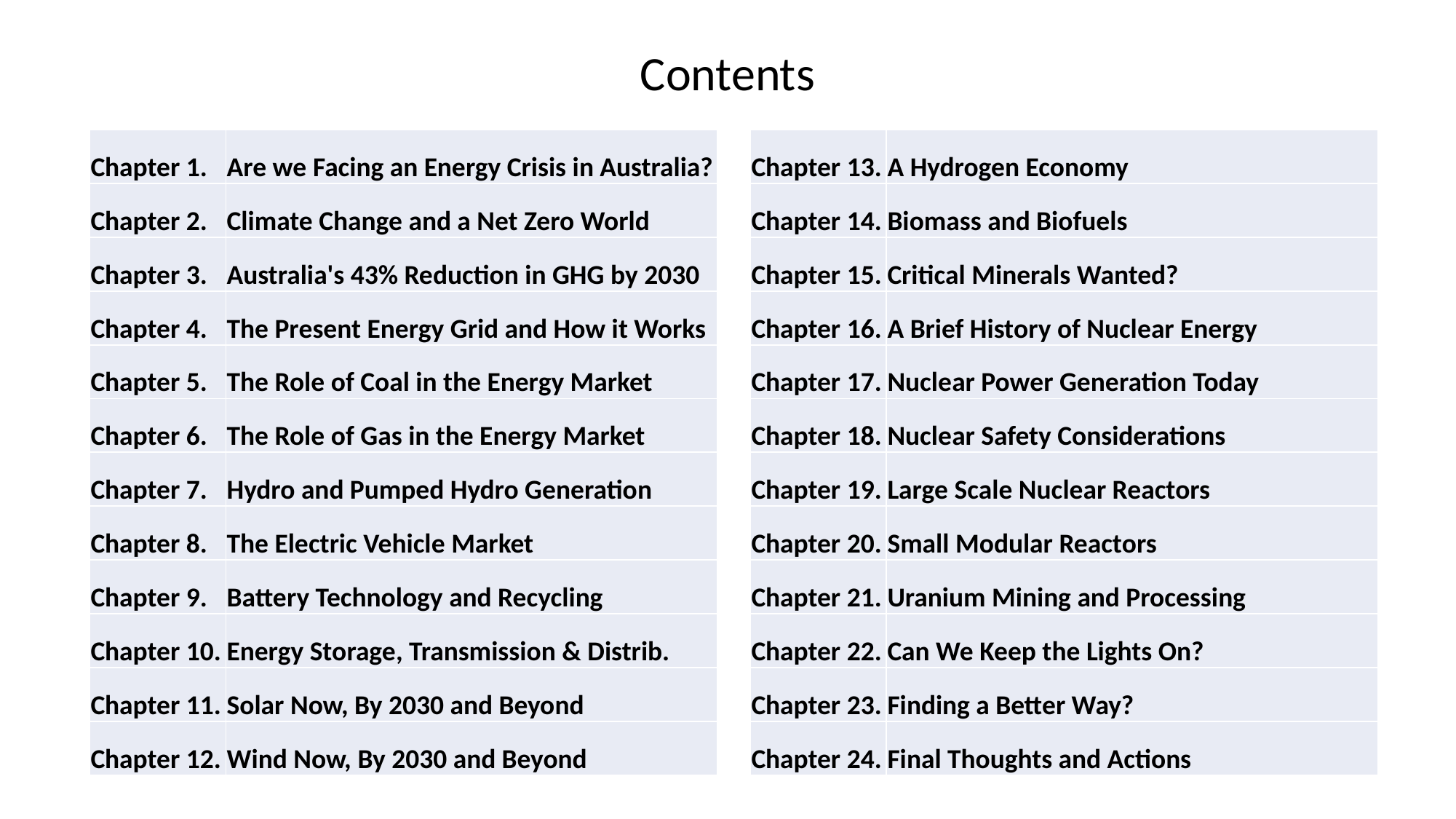

# Contents
| Chapter 13. | A Hydrogen Economy |
| --- | --- |
| Chapter 14. | Biomass and Biofuels |
| Chapter 15. | Critical Minerals Wanted? |
| Chapter 16. | A Brief History of Nuclear Energy |
| Chapter 17. | Nuclear Power Generation Today |
| Chapter 18. | Nuclear Safety Considerations |
| Chapter 19. | Large Scale Nuclear Reactors |
| Chapter 20. | Small Modular Reactors |
| Chapter 21. | Uranium Mining and Processing |
| Chapter 22. | Can We Keep the Lights On? |
| Chapter 23. | Finding a Better Way? |
| Chapter 24. | Final Thoughts and Actions |
| Chapter 1. | Are we Facing an Energy Crisis in Australia? |
| --- | --- |
| Chapter 2. | Climate Change and a Net Zero World |
| Chapter 3. | Australia's 43% Reduction in GHG by 2030 |
| Chapter 4. | The Present Energy Grid and How it Works |
| Chapter 5. | The Role of Coal in the Energy Market |
| Chapter 6. | The Role of Gas in the Energy Market |
| Chapter 7. | Hydro and Pumped Hydro Generation |
| Chapter 8. | The Electric Vehicle Market |
| Chapter 9. | Battery Technology and Recycling |
| Chapter 10. | Energy Storage, Transmission & Distrib. |
| Chapter 11. | Solar Now, By 2030 and Beyond |
| Chapter 12. | Wind Now, By 2030 and Beyond |